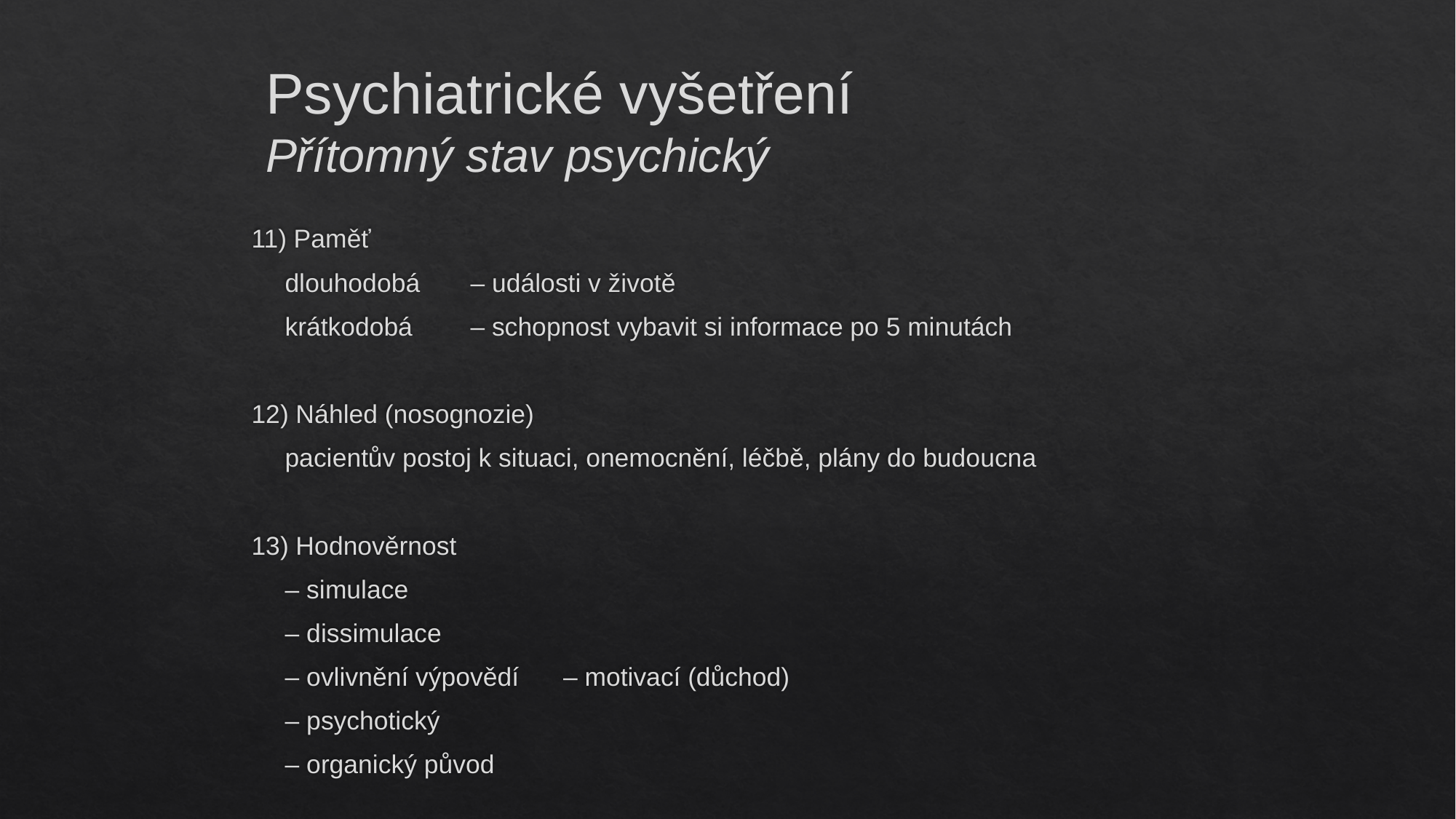

Psychiatrické vyšetření
Přítomný stav psychický
11) Paměť
		dlouhodobá	– události v životě
		krátkodobá	– schopnost vybavit si informace po 5 minutách

12) Náhled (nosognozie)
		pacientův postoj k situaci, onemocnění, léčbě, plány do budoucna

13) Hodnověrnost
		– simulace
		– dissimulace
		– ovlivnění výpovědí	– motivací (důchod)
					– psychotický
					– organický původ